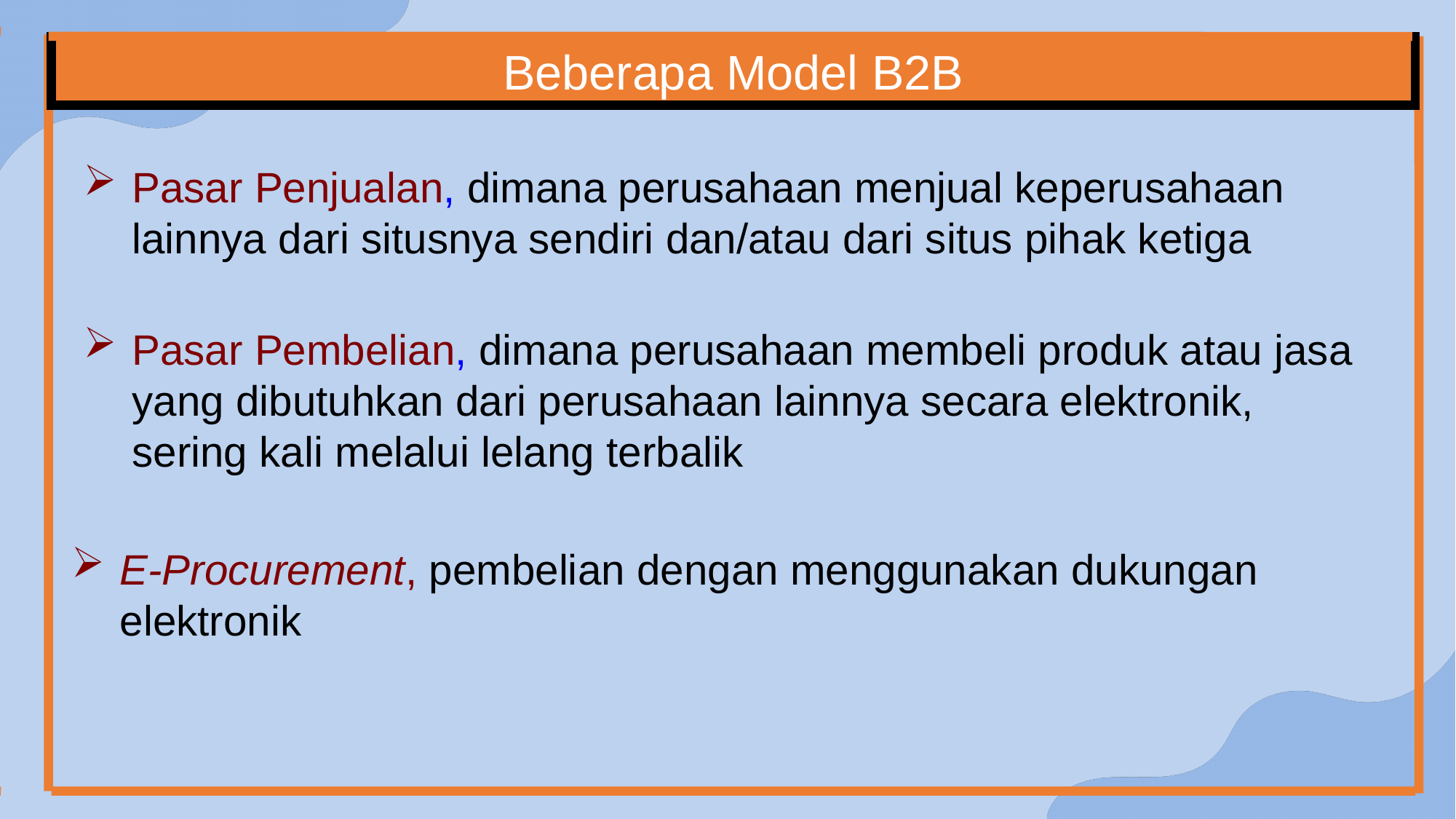

Beberapa Model B2B

Pasar Penjualan, dimana perusahaan menjual keperusahaan lainnya dari situsnya sendiri dan/atau dari situs pihak ketiga

Pasar Pembelian, dimana perusahaan membeli produk atau jasa yang dibutuhkan dari perusahaan lainnya secara elektronik, sering kali melalui lelang terbalik
E-Procurement, pembelian dengan menggunakan dukungan elektronik